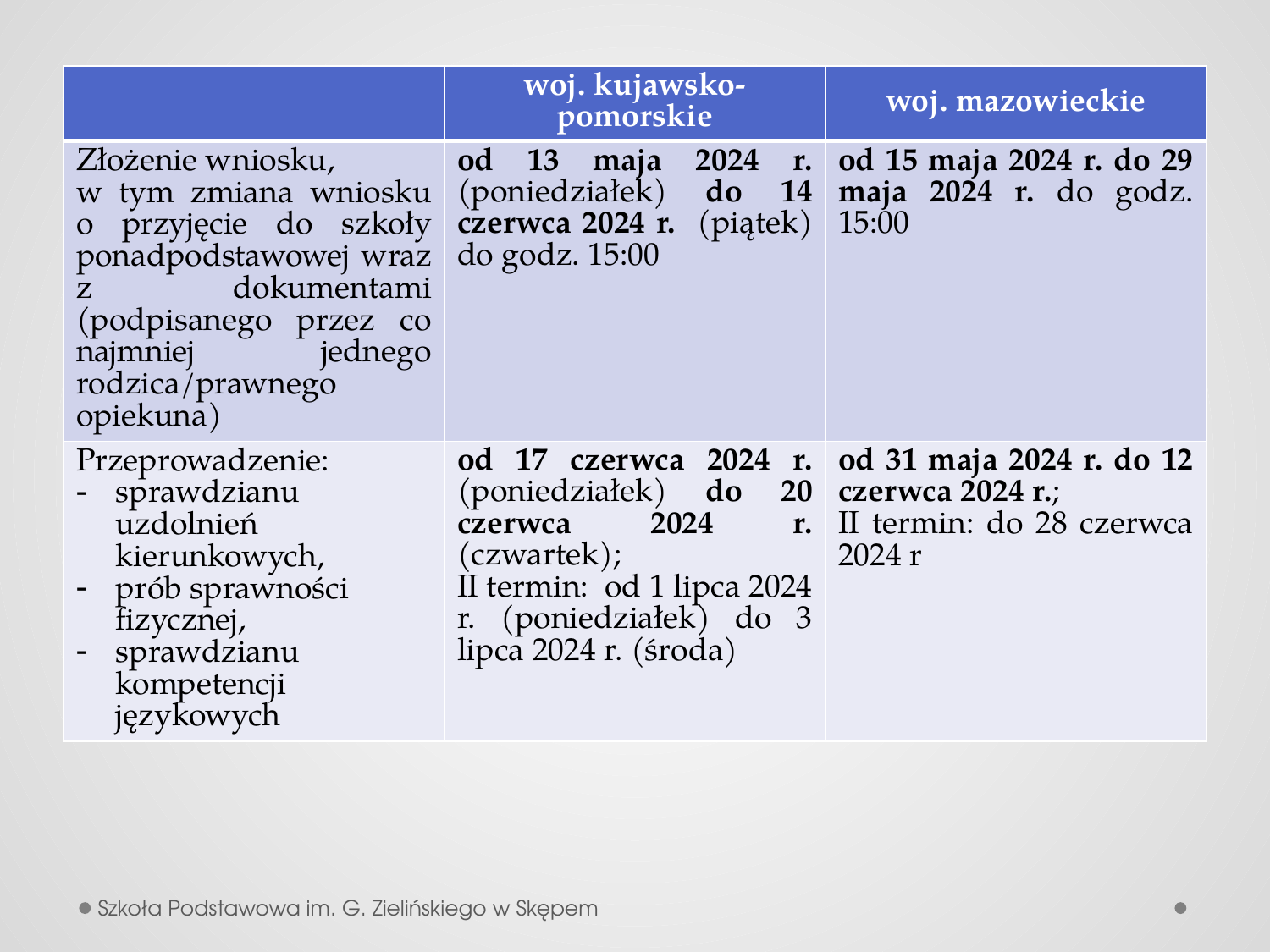

#
|  | woj. kujawsko-pomorskie | woj. mazowieckie |
| --- | --- | --- |
| Złożenie wniosku, w tym zmiana wniosku o przyjęcie do szkoły ponadpodstawowej wraz z dokumentami (podpisanego przez co najmniej jednego rodzica/prawnego opiekuna) | od 13 maja 2024 r. (poniedziałek) do 14 czerwca 2024 r. (piątek) do godz. 15:00 | od 15 maja 2024 r. do 29 maja 2024 r. do godz. 15:00 |
| Przeprowadzenie: sprawdzianu uzdolnień kierunkowych, prób sprawności fizycznej, sprawdzianu kompetencji językowych | od 17 czerwca 2024 r. (poniedziałek) do 20 czerwca 2024 r. (czwartek); II termin: od 1 lipca 2024 r. (poniedziałek) do 3 lipca 2024 r. (środa) | od 31 maja 2024 r. do 12 czerwca 2024 r.; II termin: do 28 czerwca 2024 r |
Szkoła Podstawowa im. G. Zielińskiego w Skępem